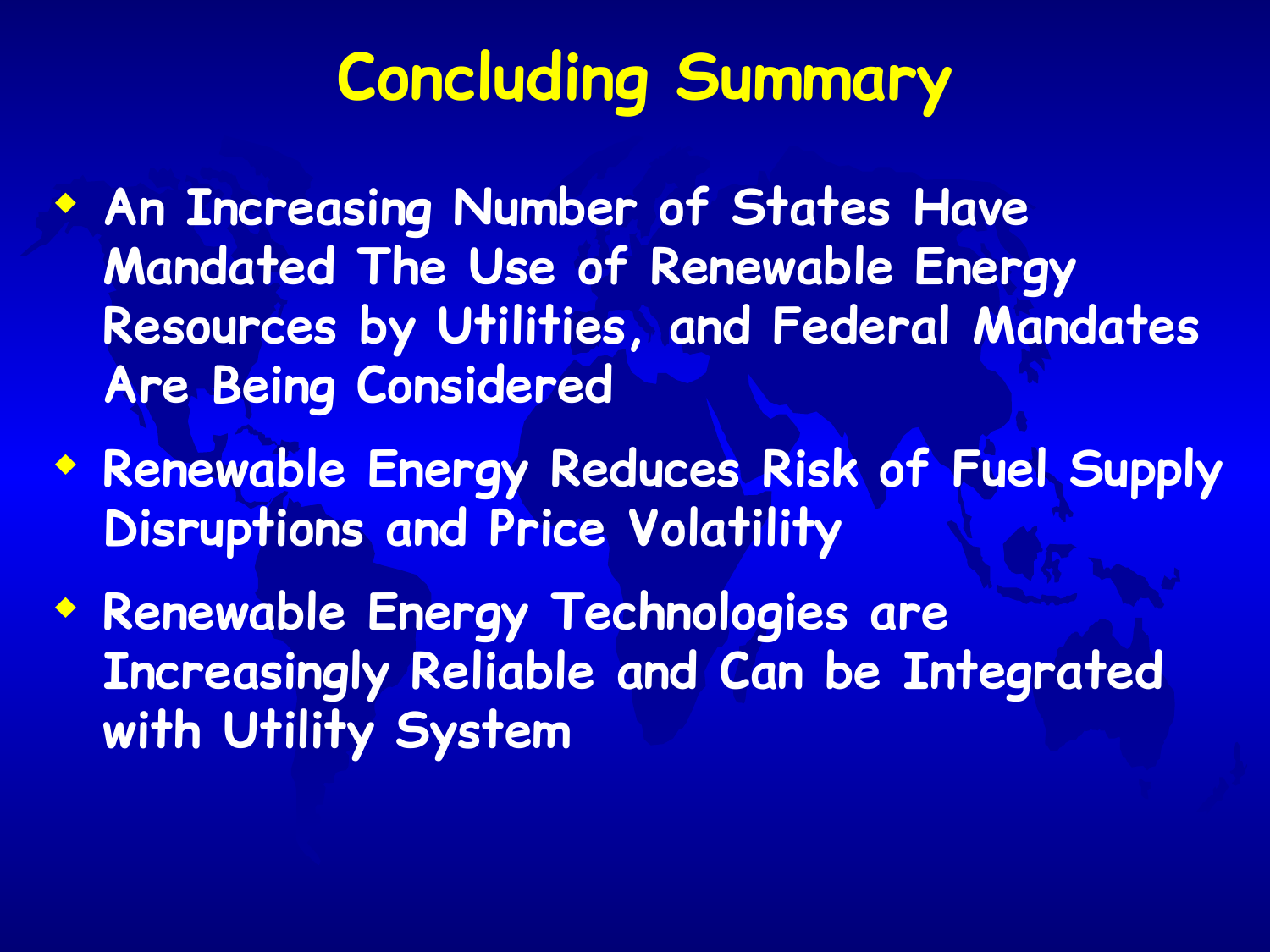

# Concluding Summary
An Increasing Number of States Have Mandated The Use of Renewable Energy Resources by Utilities, and Federal Mandates Are Being Considered
Renewable Energy Reduces Risk of Fuel Supply Disruptions and Price Volatility
Renewable Energy Technologies are Increasingly Reliable and Can be Integrated with Utility System